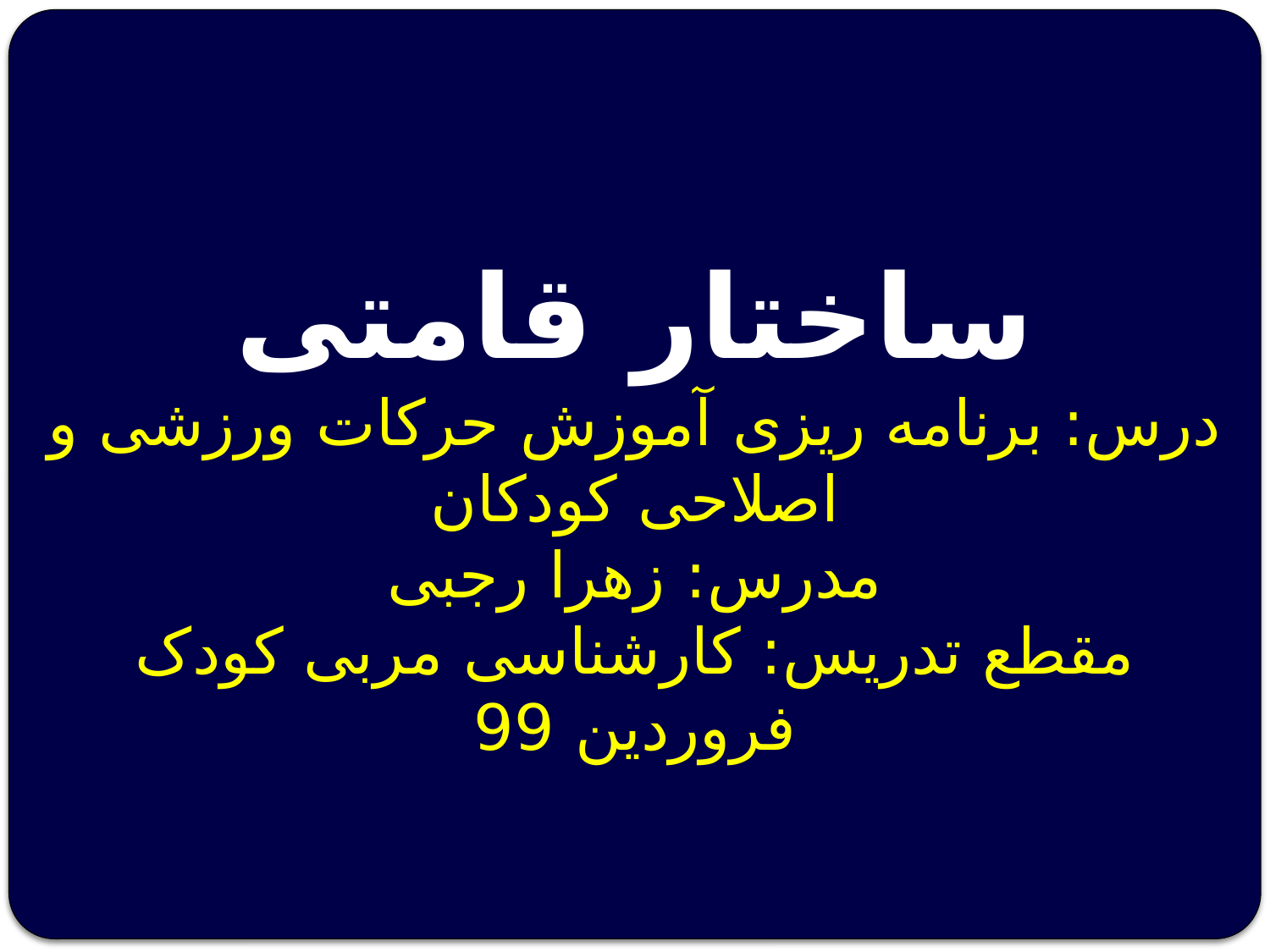

ساختار قامتی
درس: برنامه ریزی آموزش حرکات ورزشی و اصلاحی کودکان
مدرس: زهرا رجبی
مقطع تدریس: کارشناسی مربی کودک
فروردین 99